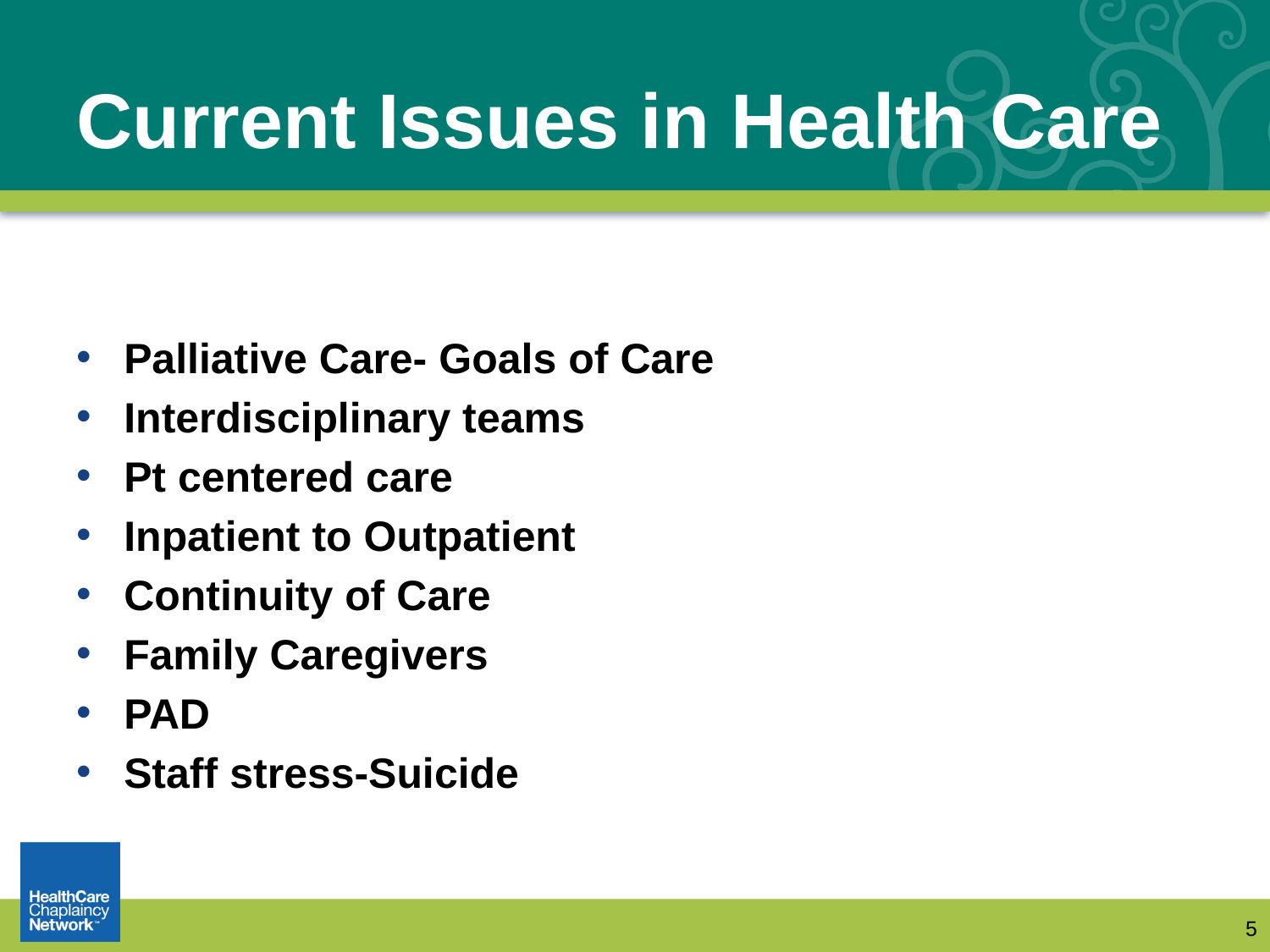

# Current Issues in Health Care

Palliative Care- Goals of Care
Interdisciplinary teams
Pt centered care
Inpatient to Outpatient
Continuity of Care
Family Caregivers
PAD
Staff stress-Suicide